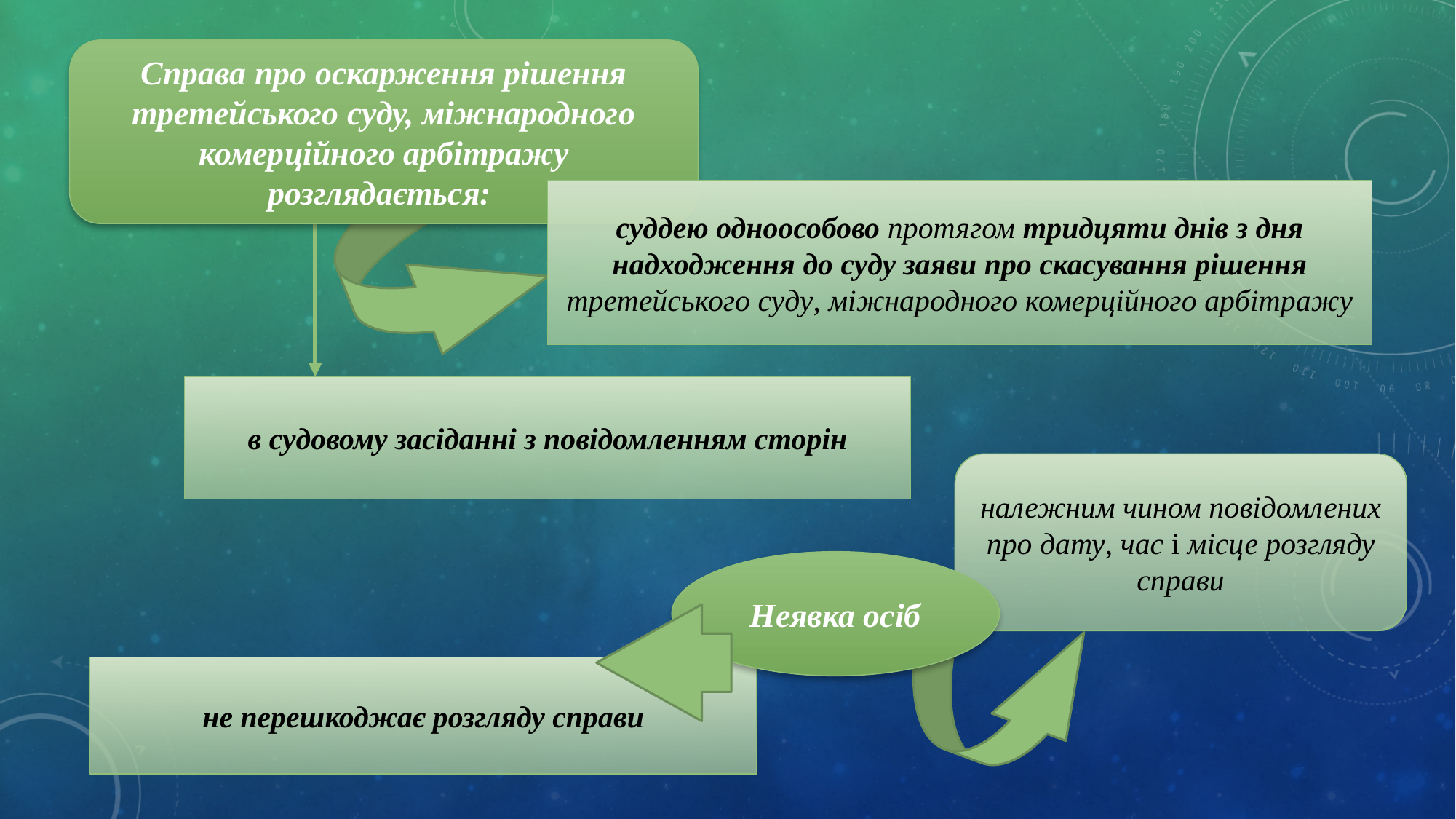

Справа про оскарження рішення третейського суду, міжнародного комерційного арбітражу розглядається:

суддею одноособово протягом тридцяти днів з дня надходження до суду заяви про скасування рішення третейського суду, міжнародного комерційного арбітражу
в судовому засіданні з повідомленням сторін
належним чином повідомлених про дату, час і місце розгляду справи
Неявка осіб

не перешкоджає розгляду справи